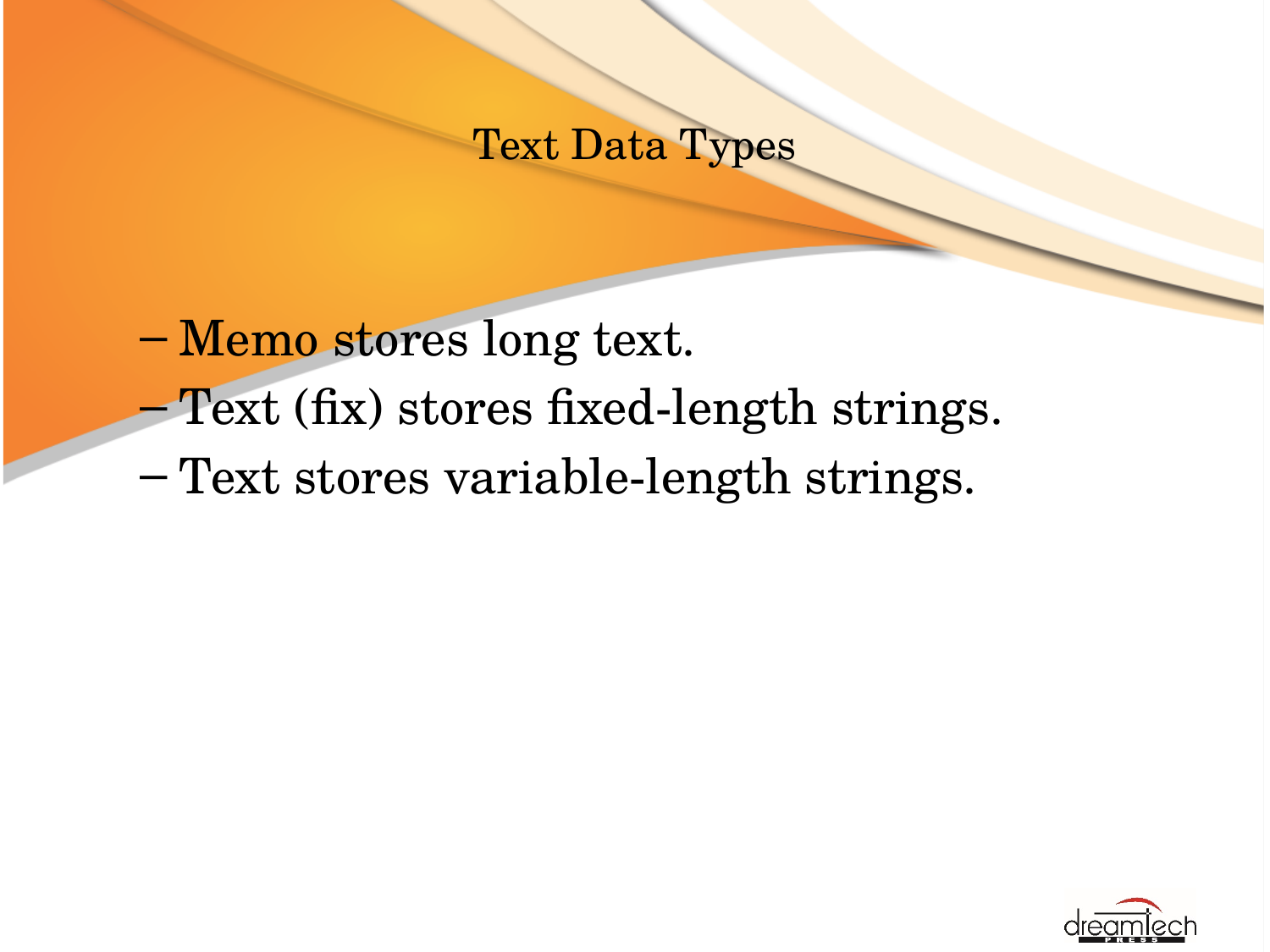

# Text Data Types

Memo stores long text.
Text (fix) stores fixed-length strings.
Text stores variable-length strings.